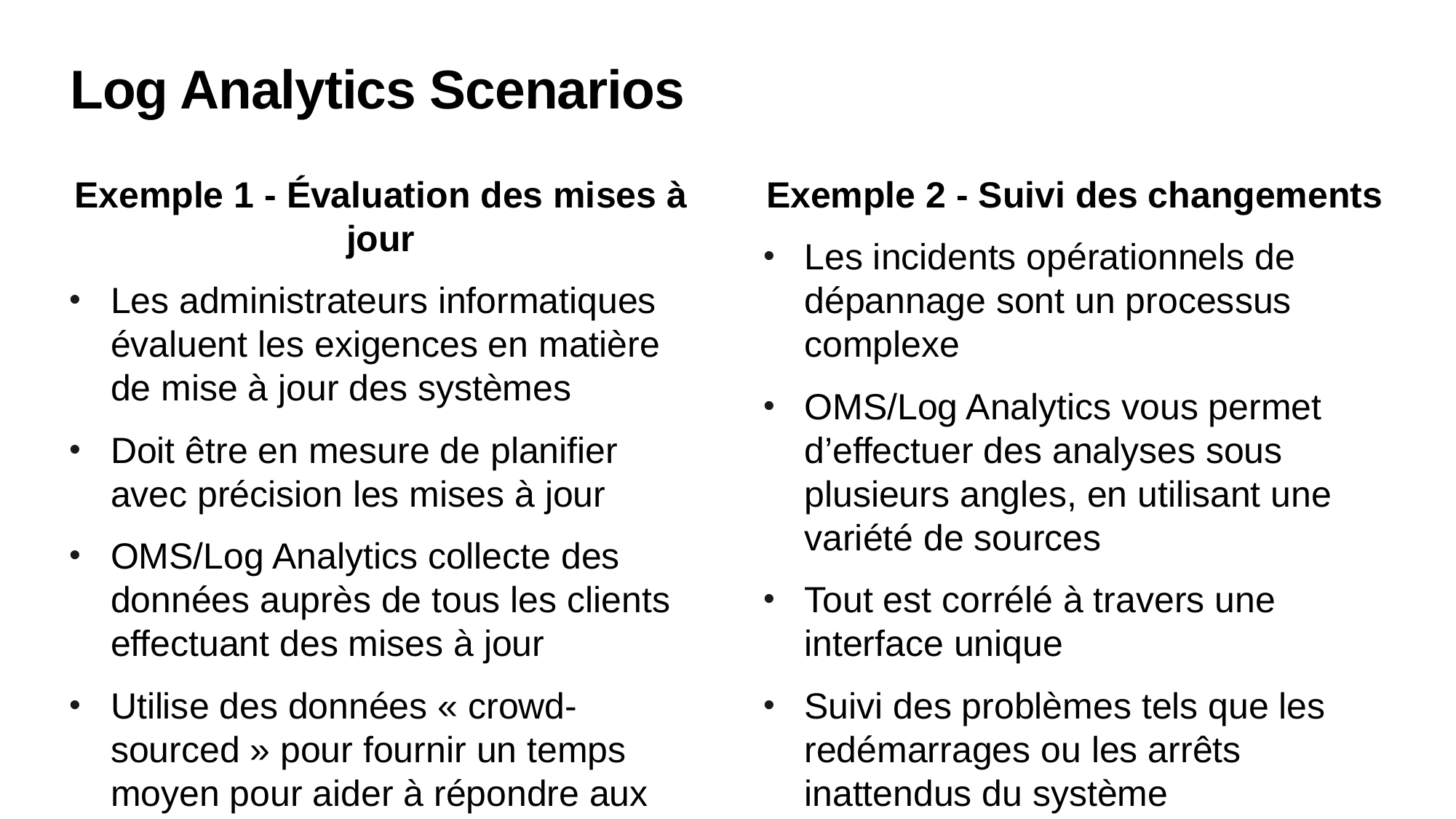

# Log Analytics Scenarios
Exemple 1 - Évaluation des mises à jour
Les administrateurs informatiques évaluent les exigences en matière de mise à jour des systèmes
Doit être en mesure de planifier avec précision les mises à jour
OMS/Log Analytics collecte des données auprès de tous les clients effectuant des mises à jour
Utilise des données « crowd-sourced » pour fournir un temps moyen pour aider à répondre aux SLA
Exemple 2 - Suivi des changements
Les incidents opérationnels de dépannage sont un processus complexe
OMS/Log Analytics vous permet d’effectuer des analyses sous plusieurs angles, en utilisant une variété de sources
Tout est corrélé à travers une interface unique
Suivi des problèmes tels que les redémarrages ou les arrêts inattendus du système